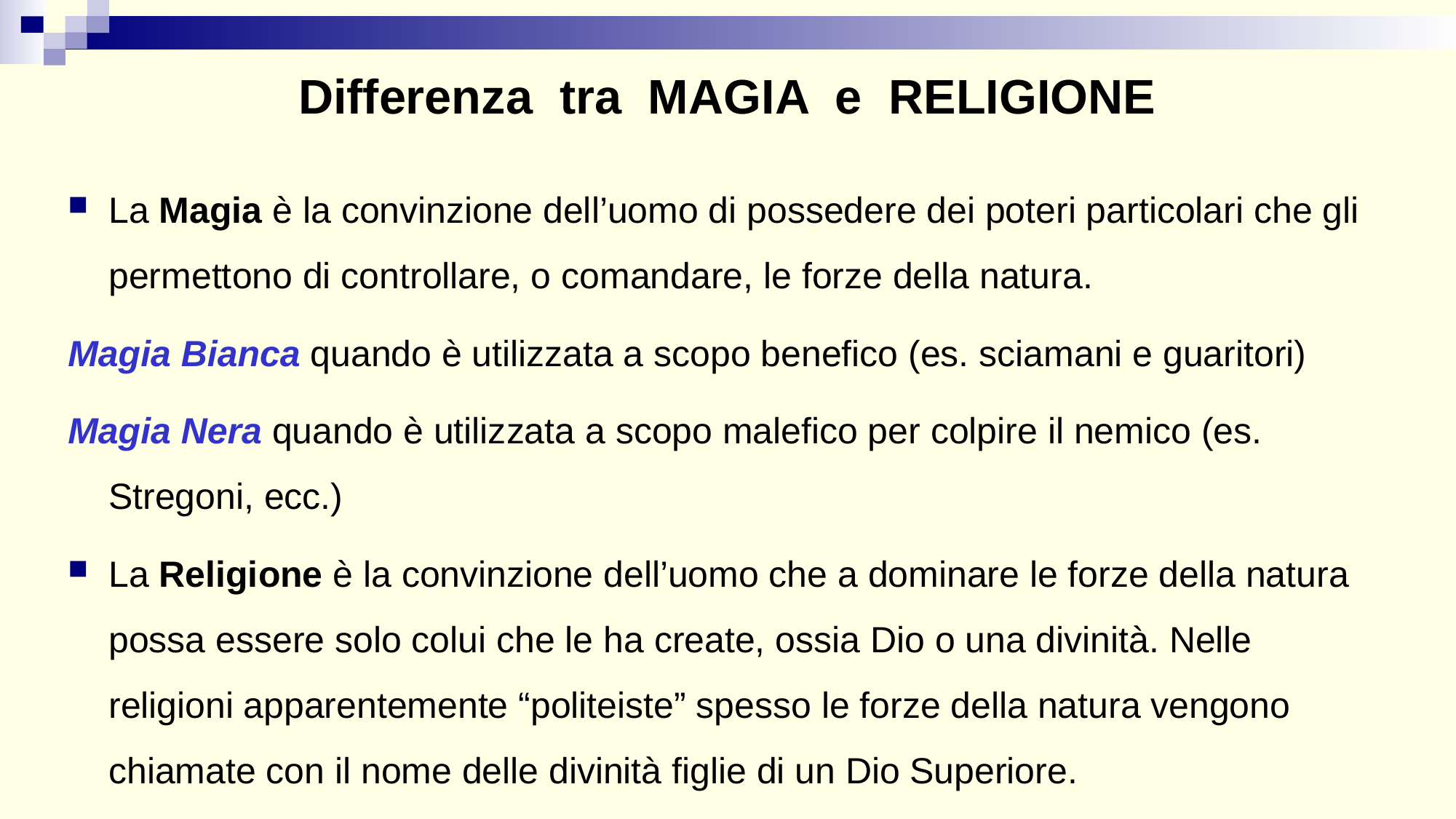

Differenza  tra  MAGIA  e  RELIGIONE

La Magia è la convinzione dell’uomo di possedere dei poteri particolari che gli permettono di controllare, o comandare, le forze della natura.
Magia Bianca quando è utilizzata a scopo benefico (es. sciamani e guaritori)
Magia Nera quando è utilizzata a scopo malefico per colpire il nemico (es. Stregoni, ecc.)
La Religione è la convinzione dell’uomo che a dominare le forze della natura possa essere solo colui che le ha create, ossia Dio o una divinità. Nelle religioni apparentemente “politeiste” spesso le forze della natura vengono chiamate con il nome delle divinità figlie di un Dio Superiore.